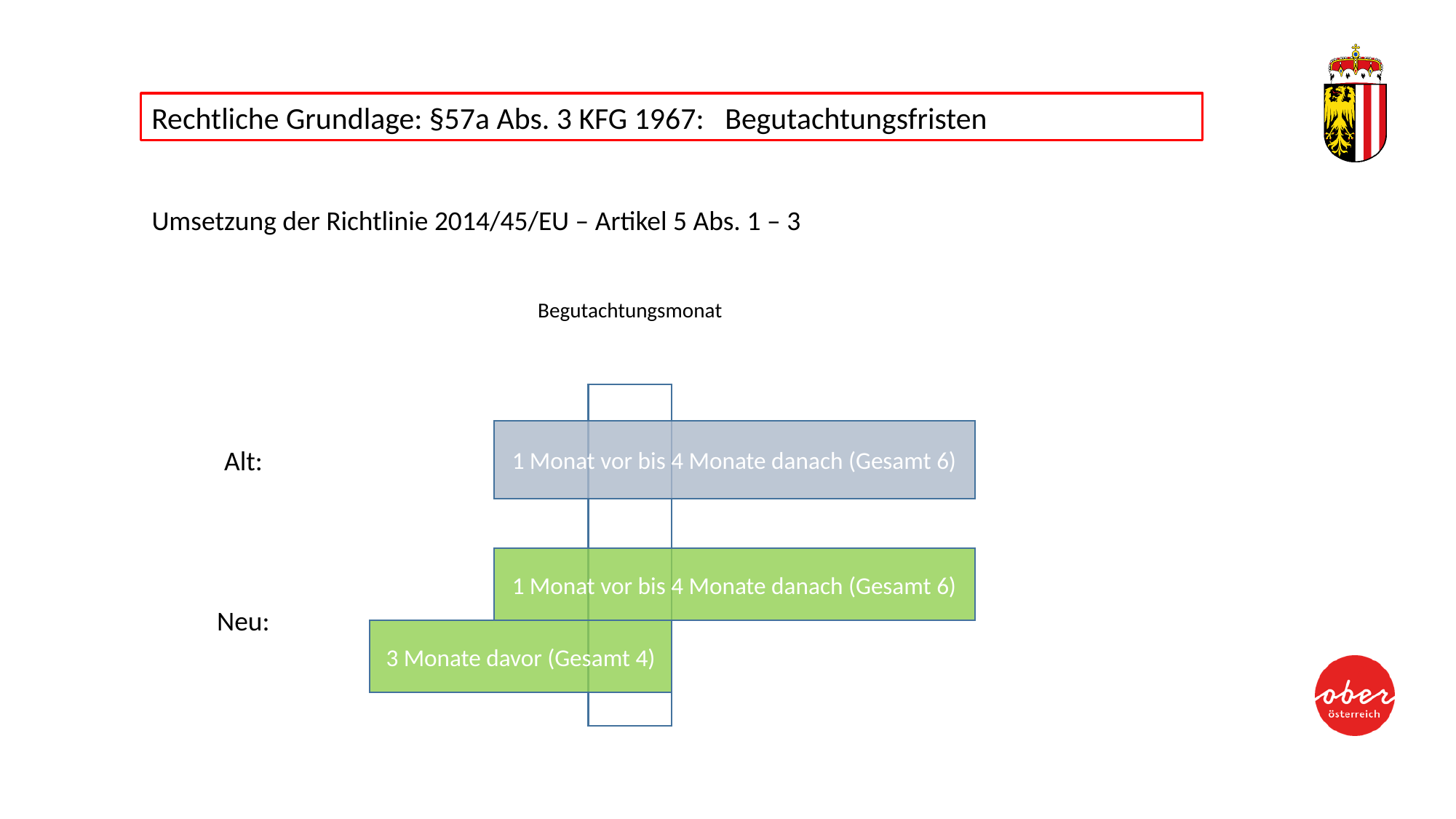

Rechtliche Grundlage: §57a Abs. 3 KFG 1967:   Begutachtungsfristen
Umsetzung der Richtlinie 2014/45/EU – Artikel 5 Abs. 1 – 3
Begutachtungsmonat

1 Monat vor bis 4 Monate danach (Gesamt 6)
Alt:
1 Monat vor bis 4 Monate danach (Gesamt 6)
Neu:
3 Monate davor (Gesamt 4)